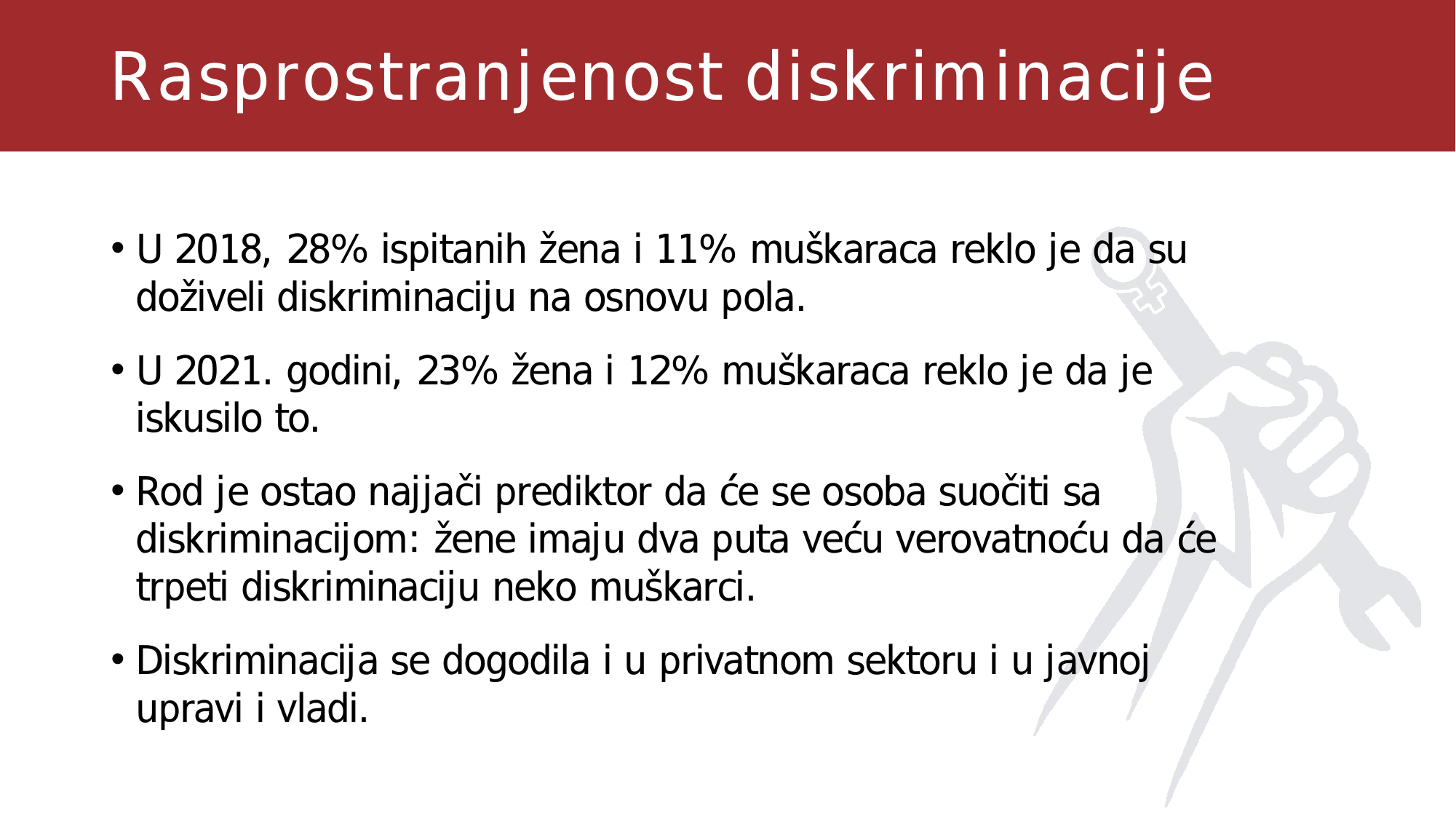

# Rasprostranjenost diskriminacije
U 2018, 28% ispitanih žena i 11% muškaraca reklo je da su doživeli diskriminaciju na osnovu pola.
U 2021. godini, 23% žena i 12% muškaraca reklo je da je iskusilo to.
Rod je ostao najjači prediktor da će se osoba suočiti sa diskriminacijom: žene imaju dva puta veću verovatnoću da će trpeti diskriminaciju neko muškarci.
Diskriminacija se dogodila i u privatnom sektoru i u javnoj upravi i vladi.